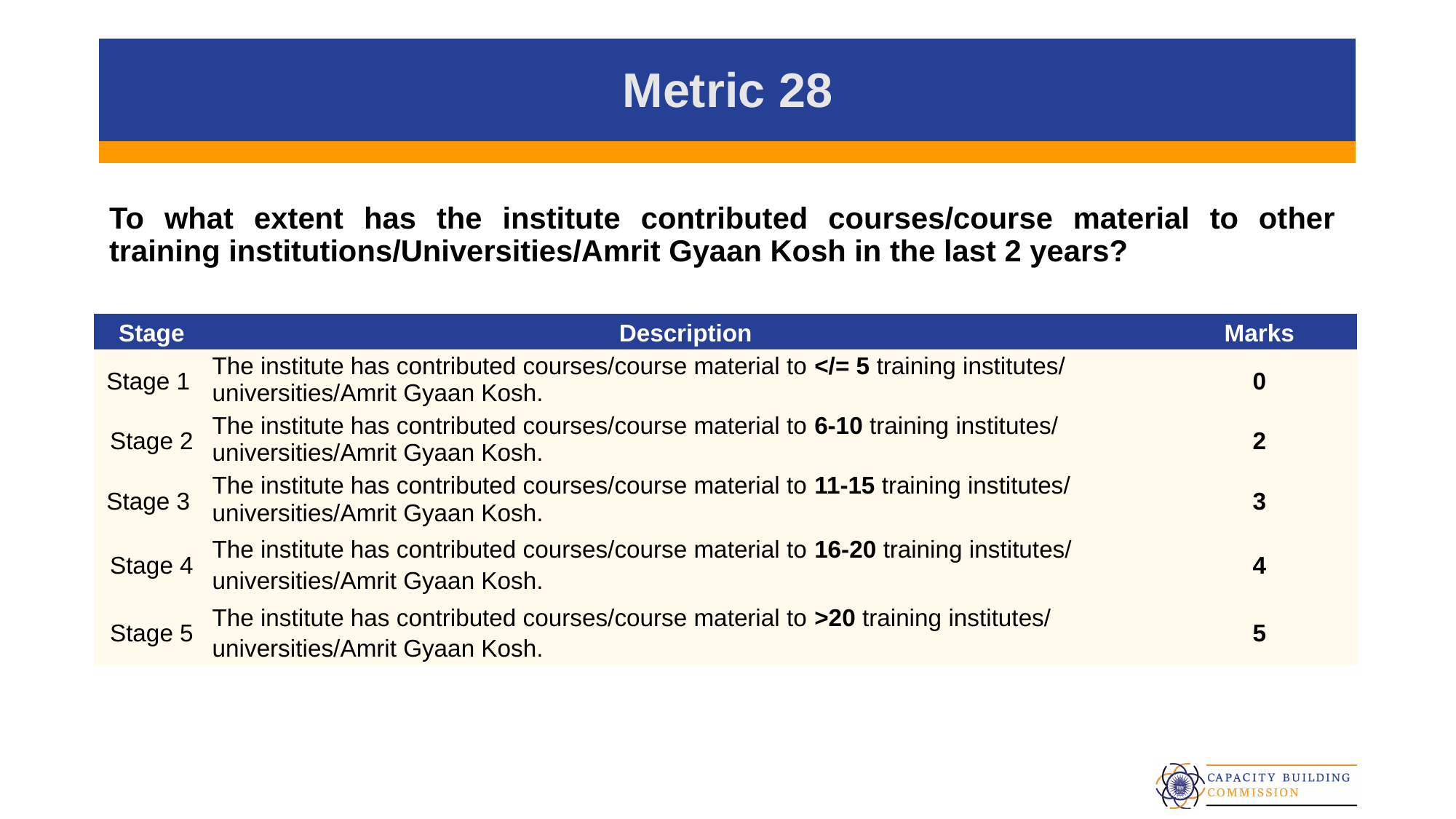

# Metric 28
To what extent has the institute contributed courses/course material to other training institutions/Universities/Amrit Gyaan Kosh in the last 2 years?

| Stage | Description | Marks |
| --- | --- | --- |
| Stage 1 | The institute has contributed courses/course material to </= 5 training institutes/ universities/Amrit Gyaan Kosh. | 0 |
| Stage 2 | The institute has contributed courses/course material to 6-10 training institutes/ universities/Amrit Gyaan Kosh. | 2 |
| Stage 3 | The institute has contributed courses/course material to 11-15 training institutes/ universities/Amrit Gyaan Kosh. | 3 |
| Stage 4 | The institute has contributed courses/course material to 16-20 training institutes/ universities/Amrit Gyaan Kosh. | 4 |
| Stage 5 | The institute has contributed courses/course material to >20 training institutes/ universities/Amrit Gyaan Kosh. | 5 |
37